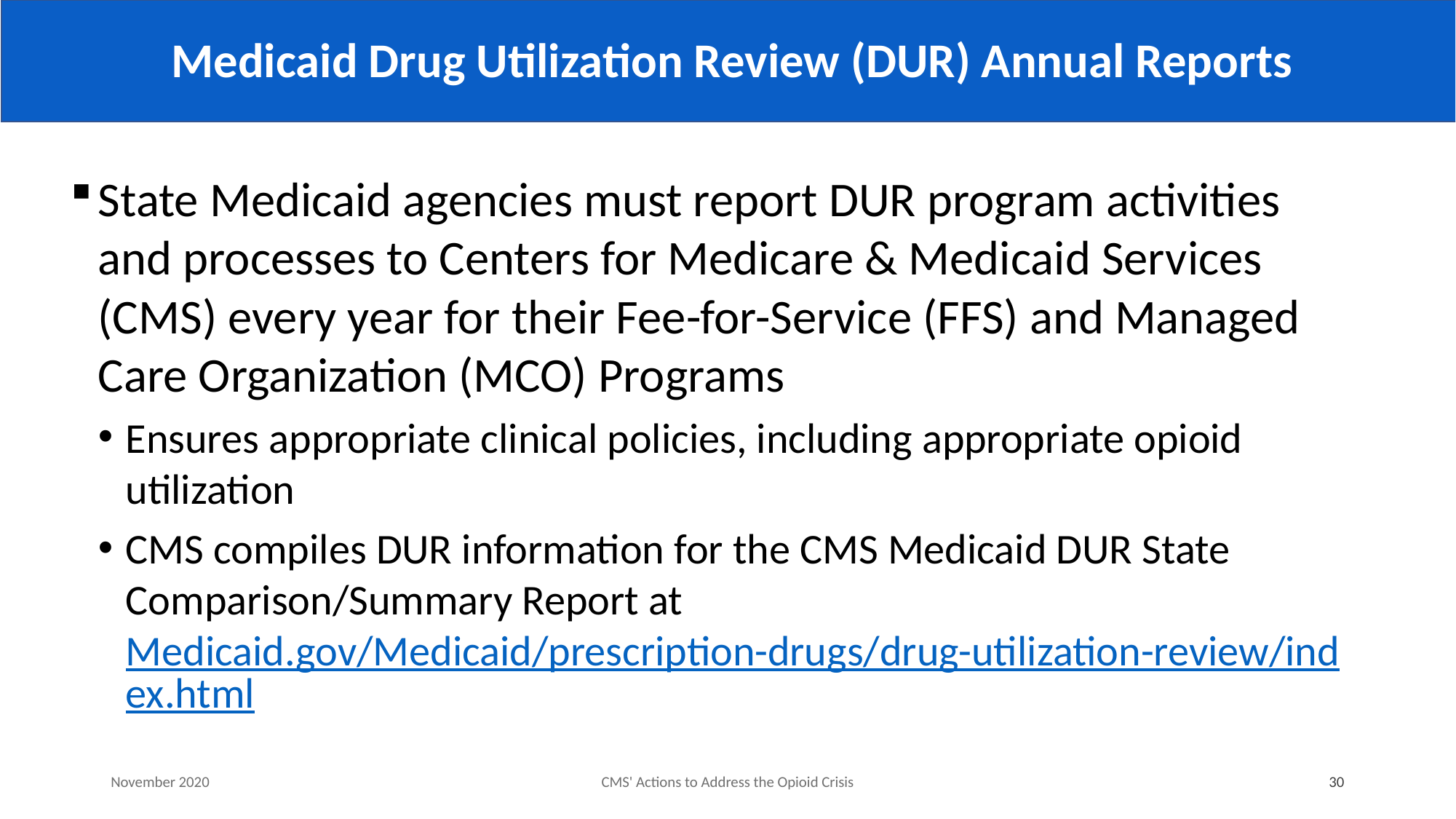

# Medicaid Drug Utilization Review (DUR) Annual Reports
State Medicaid agencies must report DUR program activities and processes to Centers for Medicare & Medicaid Services (CMS) every year for their Fee-for-Service (FFS) and Managed Care Organization (MCO) Programs
Ensures appropriate clinical policies, including appropriate opioid utilization
CMS compiles DUR information for the CMS Medicaid DUR State Comparison/Summary Report at Medicaid.gov/Medicaid/prescription-drugs/drug-utilization-review/index.html
November 2020
CMS' Actions to Address the Opioid Crisis